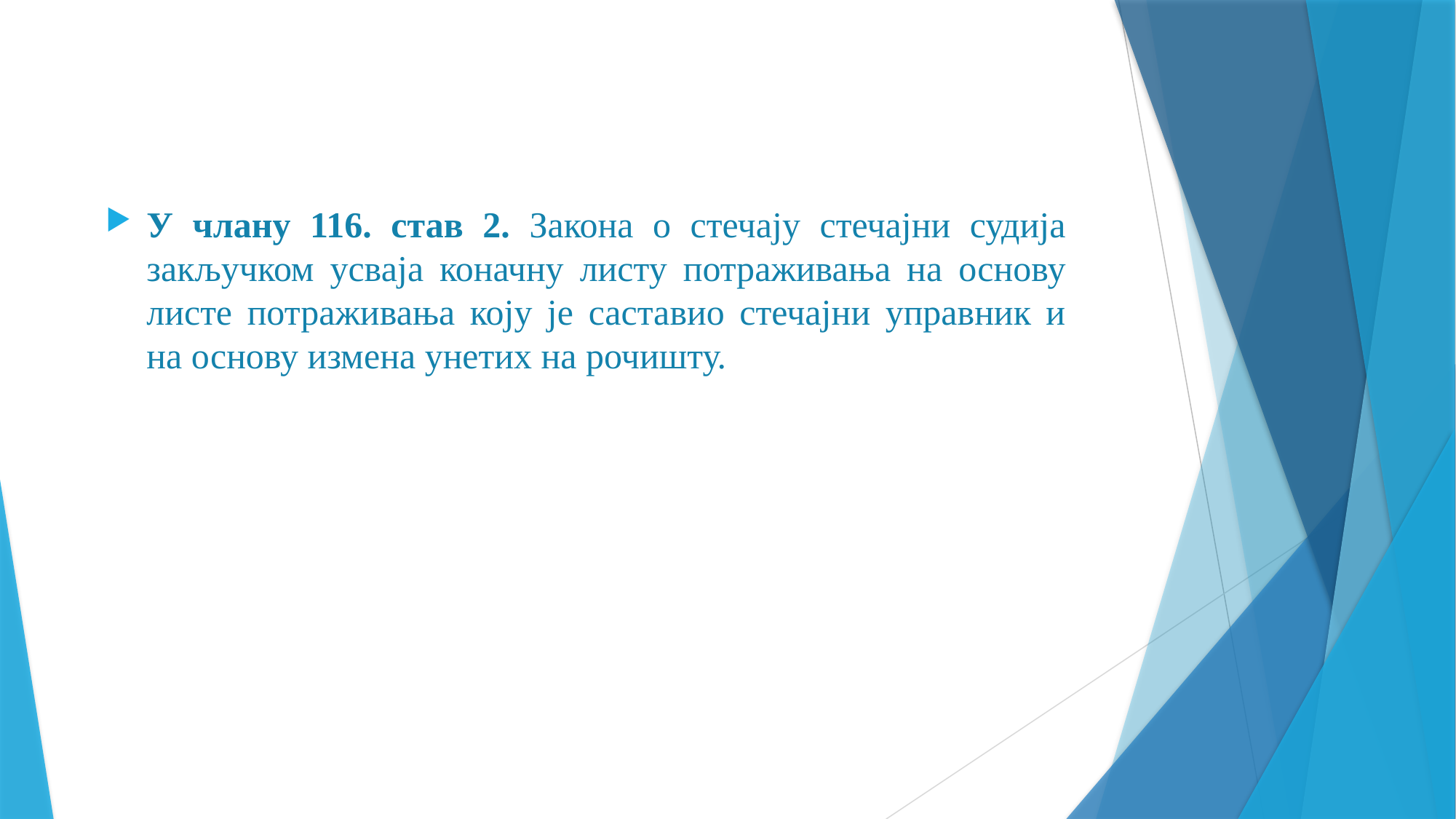

У члану 116. став 2. Закона о стечају стечајни судија закључком усваја коначну листу потраживања на основу листе потраживања коју је саставио стечајни управник и на основу измена унетих на рочишту.